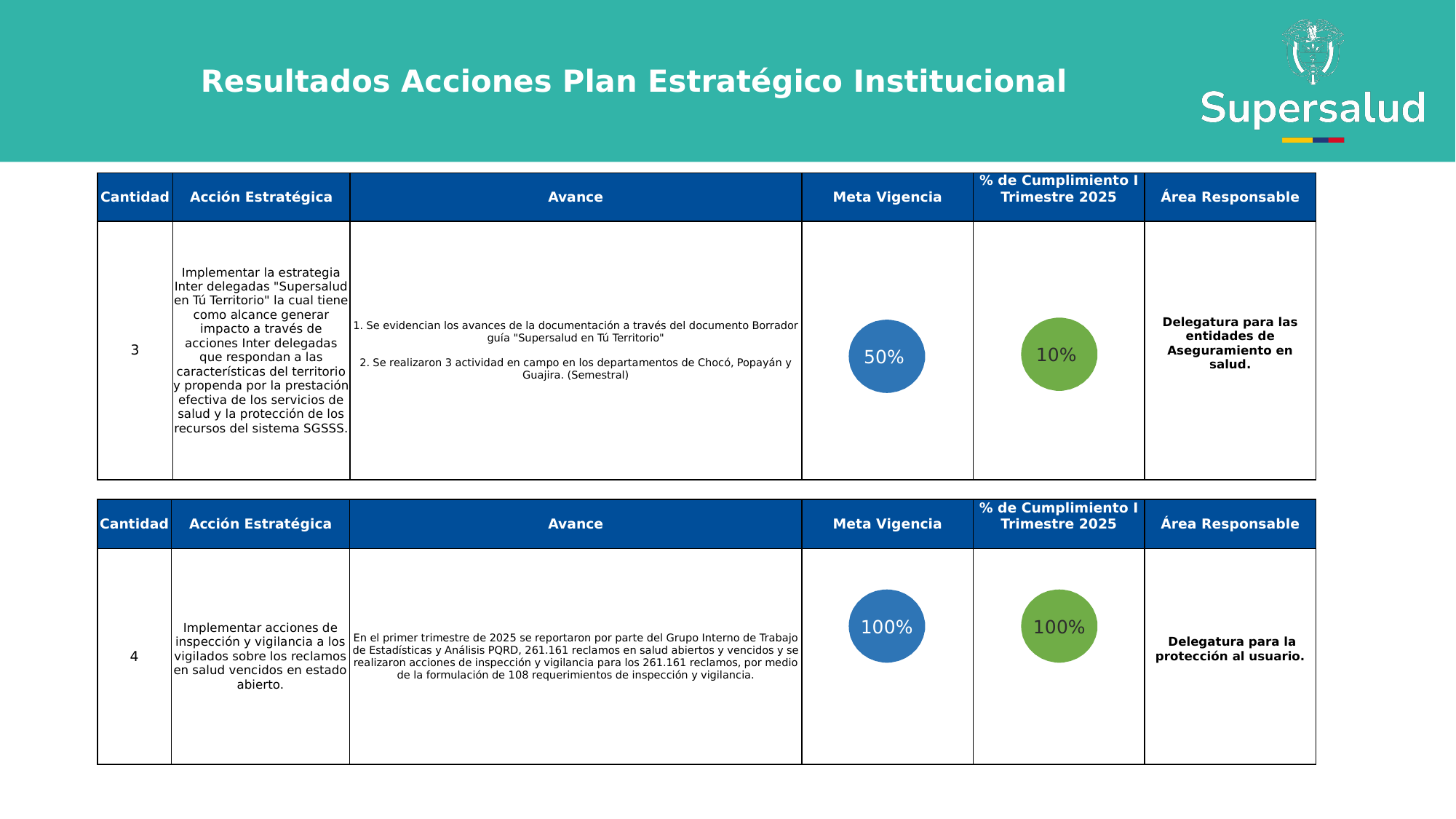

Resultados Acciones Plan Estratégico Institucional
| Cantidad | Acción Estratégica | Avance | Meta Vigencia | % de Cumplimiento I Trimestre 2025 | Área Responsable |
| --- | --- | --- | --- | --- | --- |
| 3 | Implementar la estrategia Inter delegadas "Supersalud en Tú Territorio" la cual tiene como alcance generar impacto a través de acciones Inter delegadas que respondan a las características del territorio y propenda por la prestación efectiva de los servicios de salud y la protección de los recursos del sistema SGSSS. | 1. Se evidencian los avances de la documentación a través del documento Borrador guía "Supersalud en Tú Territorio" 2. Se realizaron 3 actividad en campo en los departamentos de Chocó, Popayán y Guajira. (Semestral) |  |  | Delegatura para las entidades de Aseguramiento en salud. |
10%
50%
| Cantidad | Acción Estratégica | Avance | Meta Vigencia | % de Cumplimiento I Trimestre 2025 | Área Responsable |
| --- | --- | --- | --- | --- | --- |
| 4 | Implementar acciones de inspección y vigilancia a los vigilados sobre los reclamos en salud vencidos en estado abierto. | En el primer trimestre de 2025 se reportaron por parte del Grupo Interno de Trabajo de Estadísticas y Análisis PQRD, 261.161 reclamos en salud abiertos y vencidos y se realizaron acciones de inspección y vigilancia para los 261.161 reclamos, por medio de la formulación de 108 requerimientos de inspección y vigilancia. |  |  | Delegatura para la protección al usuario. |
100%
100%